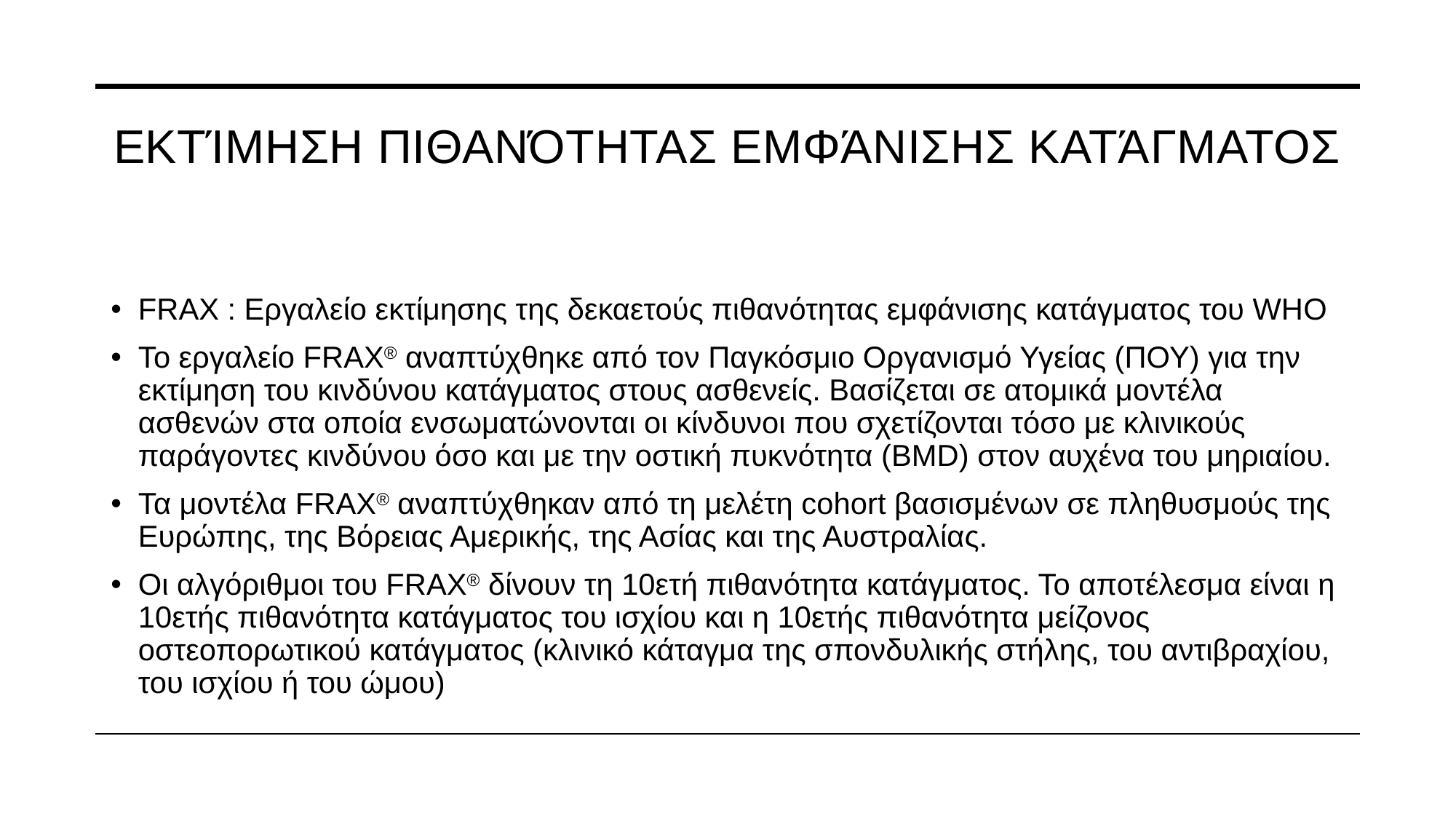

# Εκτίμηση πιθανότητας εμφάνισης κατάγματος
FRAX : Εργαλείο εκτίμησης της δεκαετούς πιθανότητας εμφάνισης κατάγματος του WHO
Το εργαλείο FRAX® αναπτύχθηκε από τον Παγκόσμιο Οργανισμό Υγείας (ΠΟΥ) για την εκτίμηση του κινδύνου κατάγµατος στους ασθενείς. Βασίζεται σε ατομικά μοντέλα ασθενών στα οποία ενσωματώνονται οι κίνδυνοι που σχετίζονται τόσο με κλινικούς παράγοντες κινδύνου όσο και με την οστική πυκνότητα (BMD) στον αυχένα του μηριαίου.
Τα μοντέλα FRAX® αναπτύχθηκαν από τη μελέτη cohort βασισμένων σε πληθυσμούς της Ευρώπης, της Βόρειας Αμερικής, της Ασίας και της Αυστραλίας.
Οι αλγόριθμοι του FRAX® δίνουν τη 10ετή πιθανότητα κατάγματος. Το αποτέλεσμα είναι η 10ετής πιθανότητα κατάγματος του ισχίου και η 10ετής πιθανότητα μείζονος οστεοπορωτικού κατάγματος (κλινικό κάταγμα της σπονδυλικής στήλης, του αντιβραχίου, του ισχίου ή του ώμου)